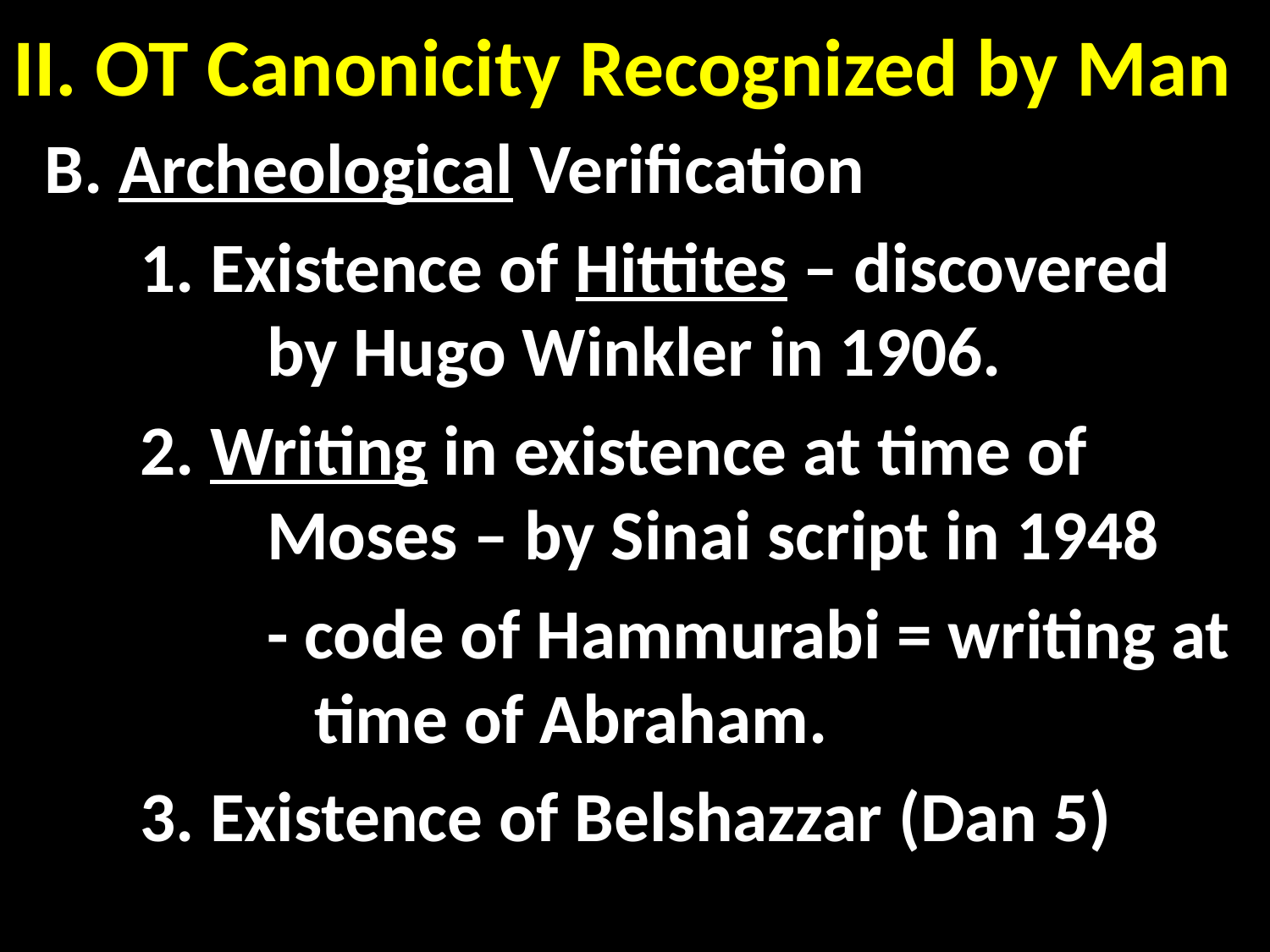

# II. OT Canonicity Recognized by Man
  B. Archeological Verification
	1. Existence of Hittites – discovered 		by Hugo Winkler in 1906.
	2. Writing in existence at time of 			Moses – by Sinai script in 1948
		- code of Hammurabi = writing at 		   time of Abraham.
	3. Existence of Belshazzar (Dan 5)